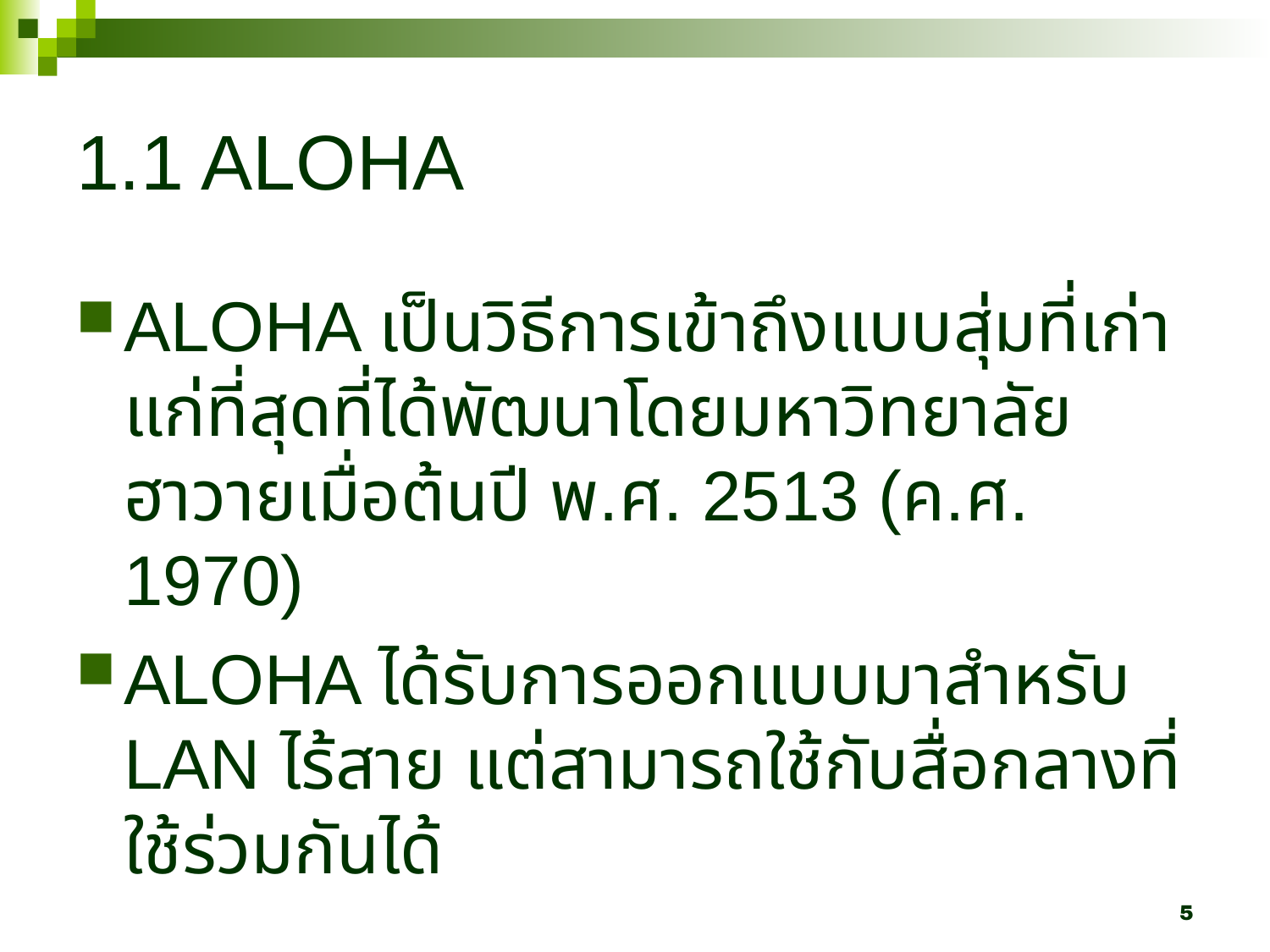

# 1.1 ALOHA
ALOHA เป็นวิธีการเข้าถึงแบบสุ่มที่เก่าแก่ที่สุดที่ได้พัฒนาโดยมหาวิทยาลัยฮาวายเมื่อต้นปี พ.ศ. 2513 (ค.ศ. 1970)
ALOHA ได้รับการออกแบบมาสำหรับ LAN ไร้สาย แต่สามารถใช้กับสื่อกลางที่ใช้ร่วมกันได้

5